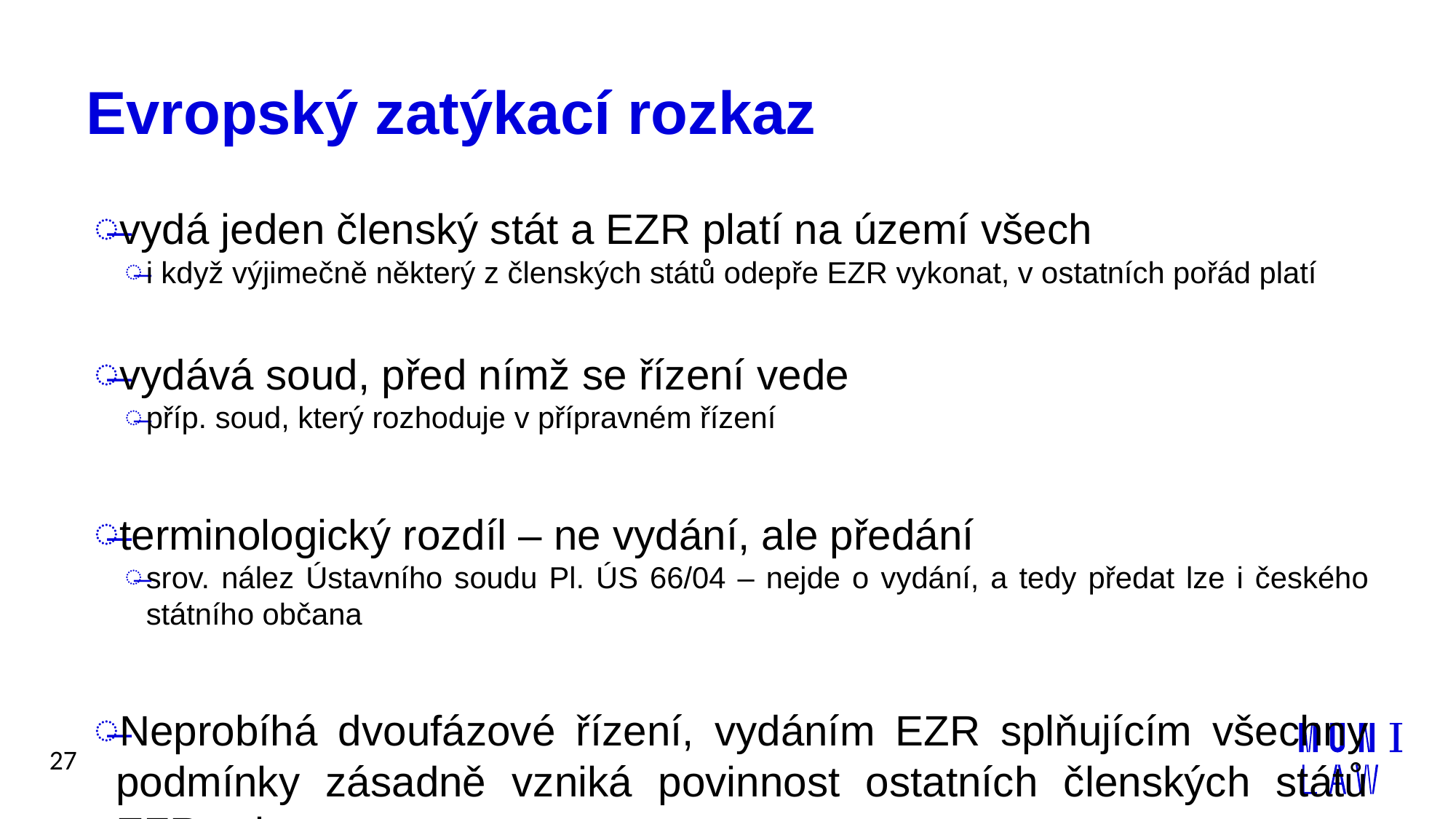

# Evropský zatýkací rozkaz
vydá jeden členský stát a EZR platí na území všech
i když výjimečně některý z členských států odepře EZR vykonat, v ostatních pořád platí

vydává soud, před nímž se řízení vede
příp. soud, který rozhoduje v přípravném řízení

terminologický rozdíl – ne vydání, ale předání
srov. nález Ústavního soudu Pl. ÚS 66/04 – nejde o vydání, a tedy předat lze i českého státního občana

Neprobíhá dvoufázové řízení, vydáním EZR splňujícím všechny podmínky zásadně vzniká povinnost ostatních členských států EZR vykonat

27